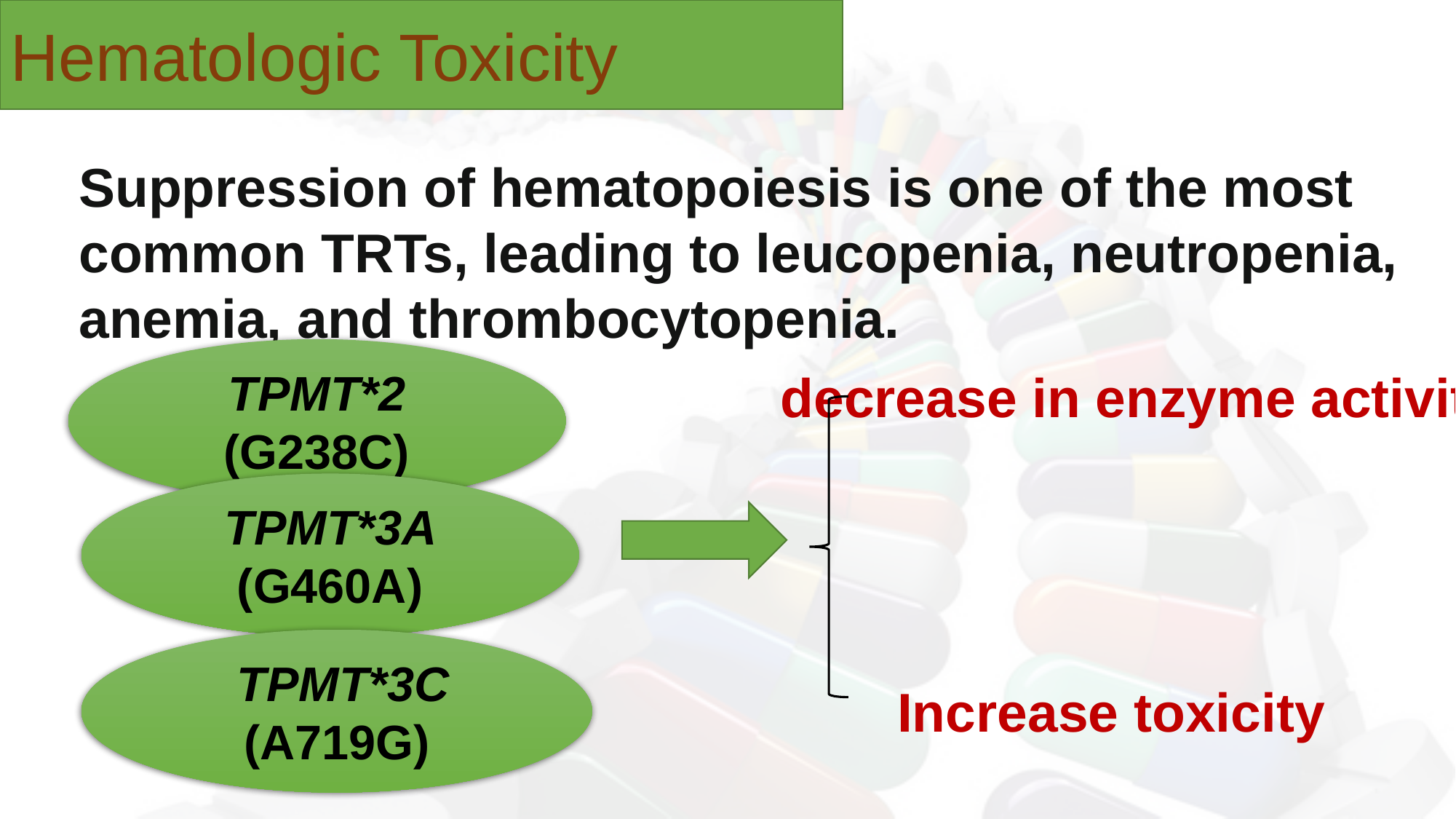

Hematologic Toxicity
Suppression of hematopoiesis is one of the most common TRTs, leading to leucopenia, neutropenia, anemia, and thrombocytopenia.
TPMT*2 (G238C)
decrease in enzyme activity

TPMT*3A (G460A)

 TPMT*3C (A719G)
Increase toxicity